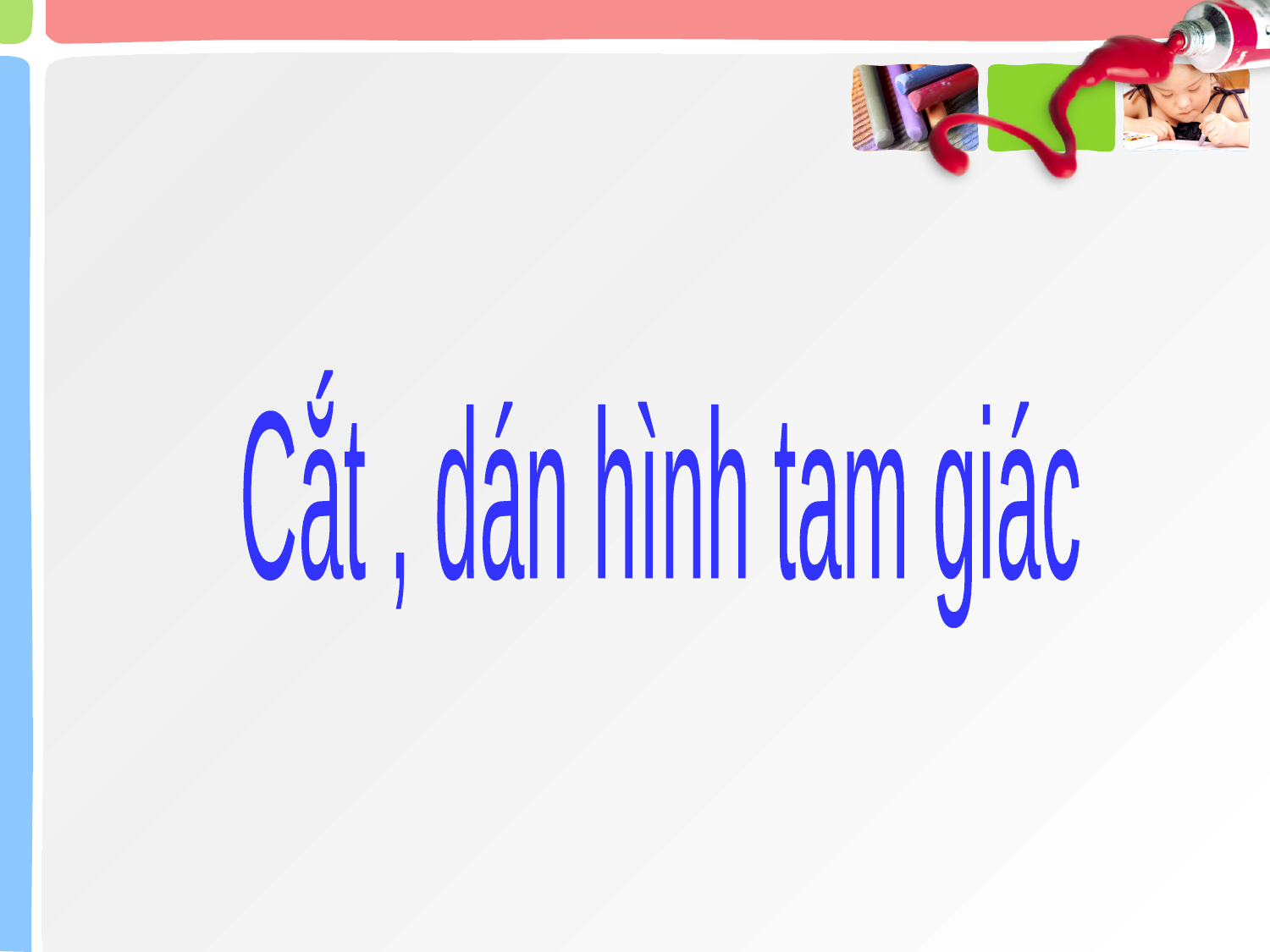

#
Cắt , dán hình tam giác